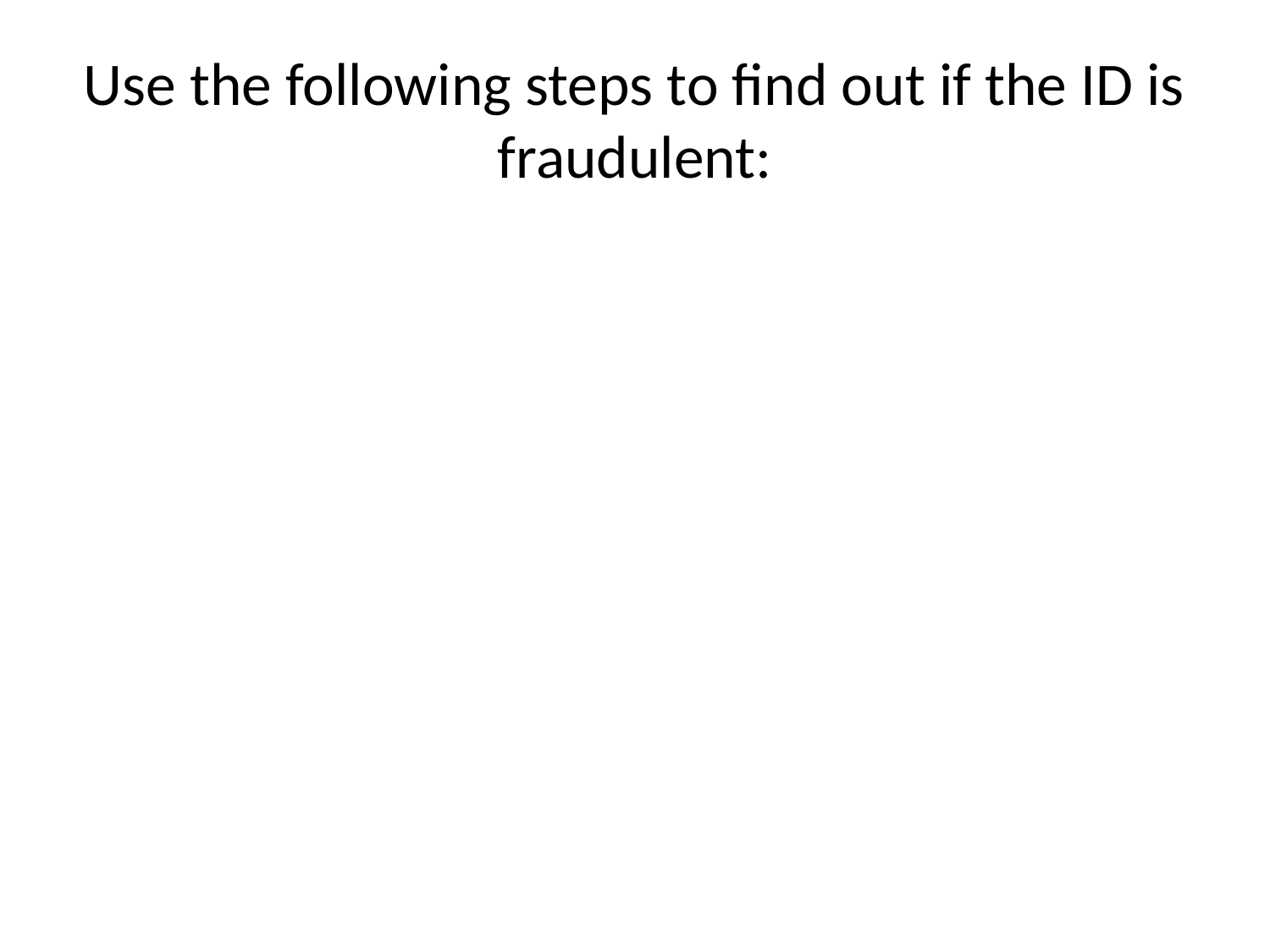

# Use the following steps to find out if the ID is fraudulent: